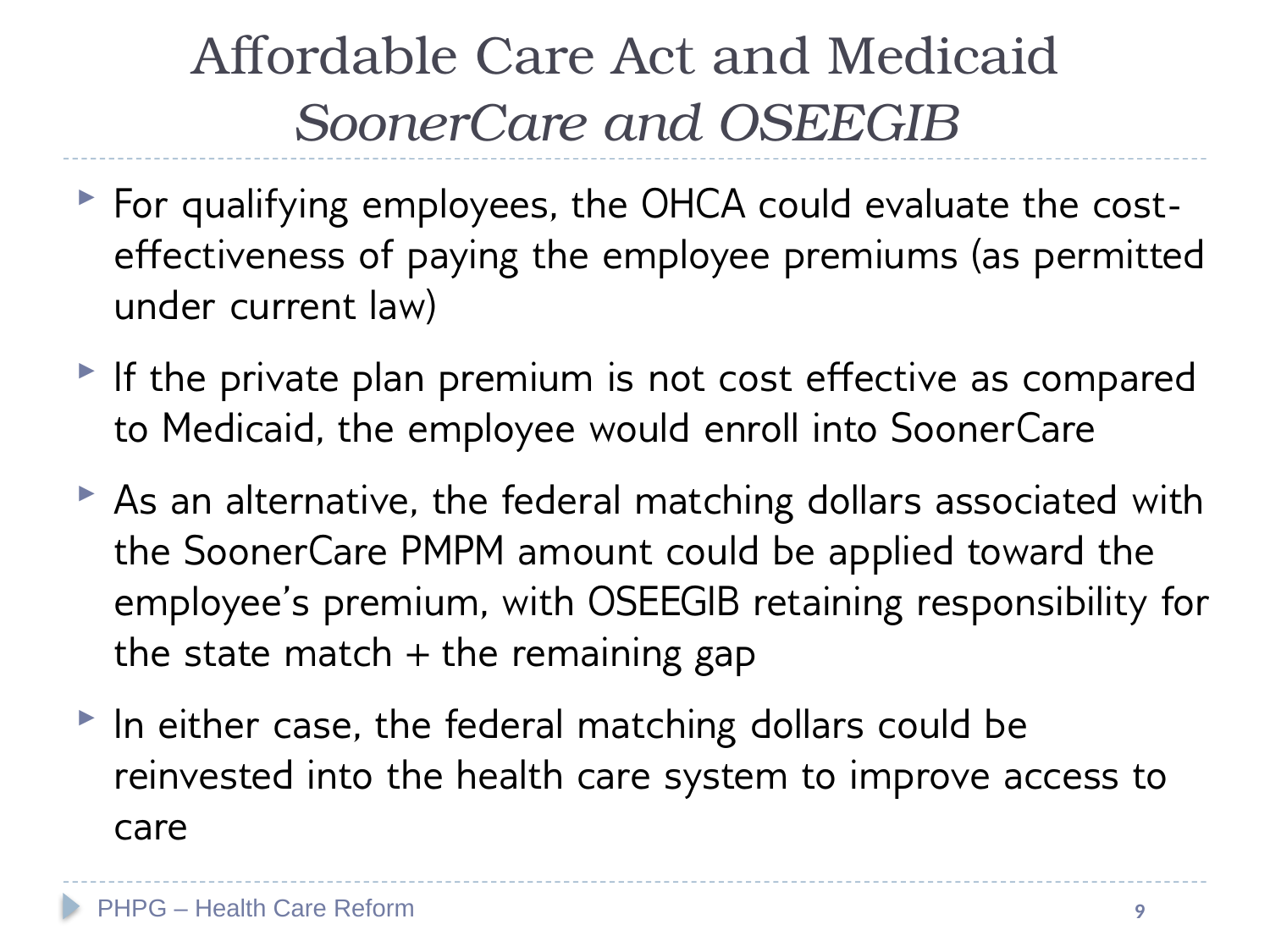

Affordable Care Act and Medicaid
SoonerCare and OSEEGIB
For qualifying employees, the OHCA could evaluate the cost-effectiveness of paying the employee premiums (as permitted under current law)
If the private plan premium is not cost effective as compared to Medicaid, the employee would enroll into SoonerCare
As an alternative, the federal matching dollars associated with the SoonerCare PMPM amount could be applied toward the employee’s premium, with OSEEGIB retaining responsibility for the state match + the remaining gap
In either case, the federal matching dollars could be reinvested into the health care system to improve access to care
PHPG – Health Care Reform
9